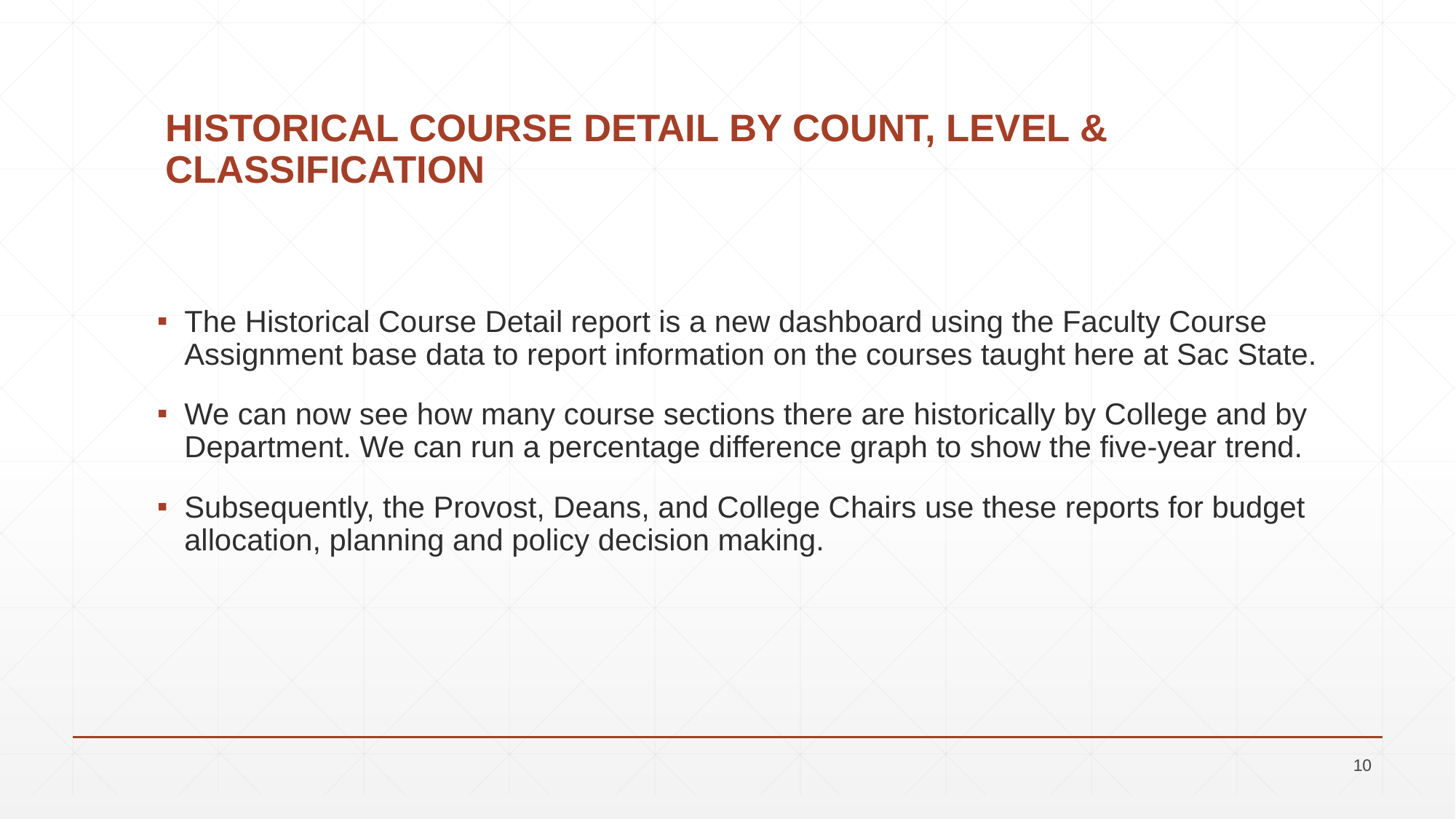

# HISTORICAL COURSE DETAIL BY COUNT, LEVEL & CLASSIFICATION

The Historical Course Detail report is a new dashboard using the Faculty Course Assignment base data to report information on the courses taught here at Sac State.
We can now see how many course sections there are historically by College and by Department. We can run a percentage difference graph to show the five-year trend.
Subsequently, the Provost, Deans, and College Chairs use these reports for budget allocation, planning and policy decision making.
10